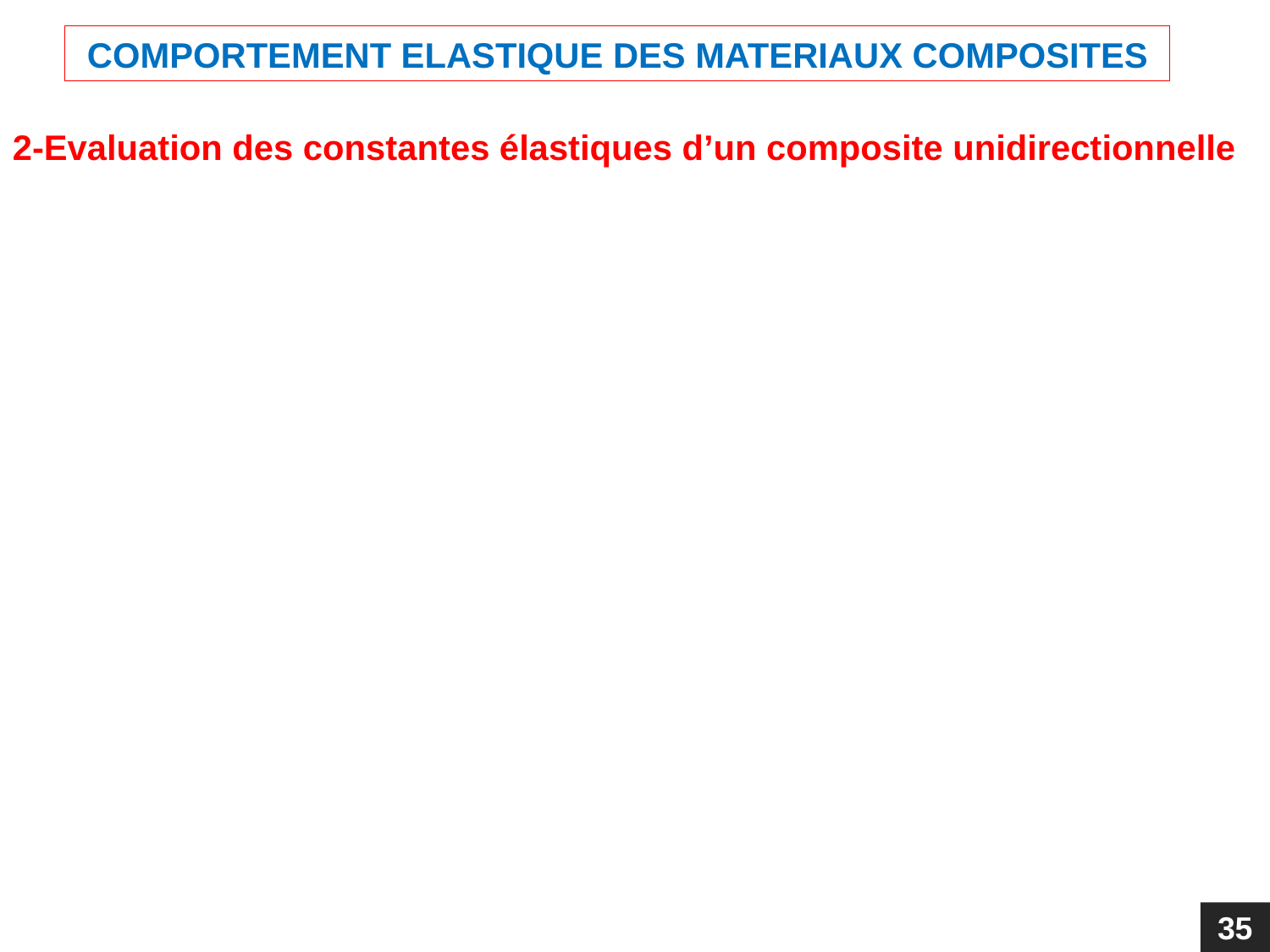

COMPORTEMENT ELASTIQUE DES MATERIAUX COMPOSITES

2-Evaluation des constantes élastiques d’un composite unidirectionnelle

35